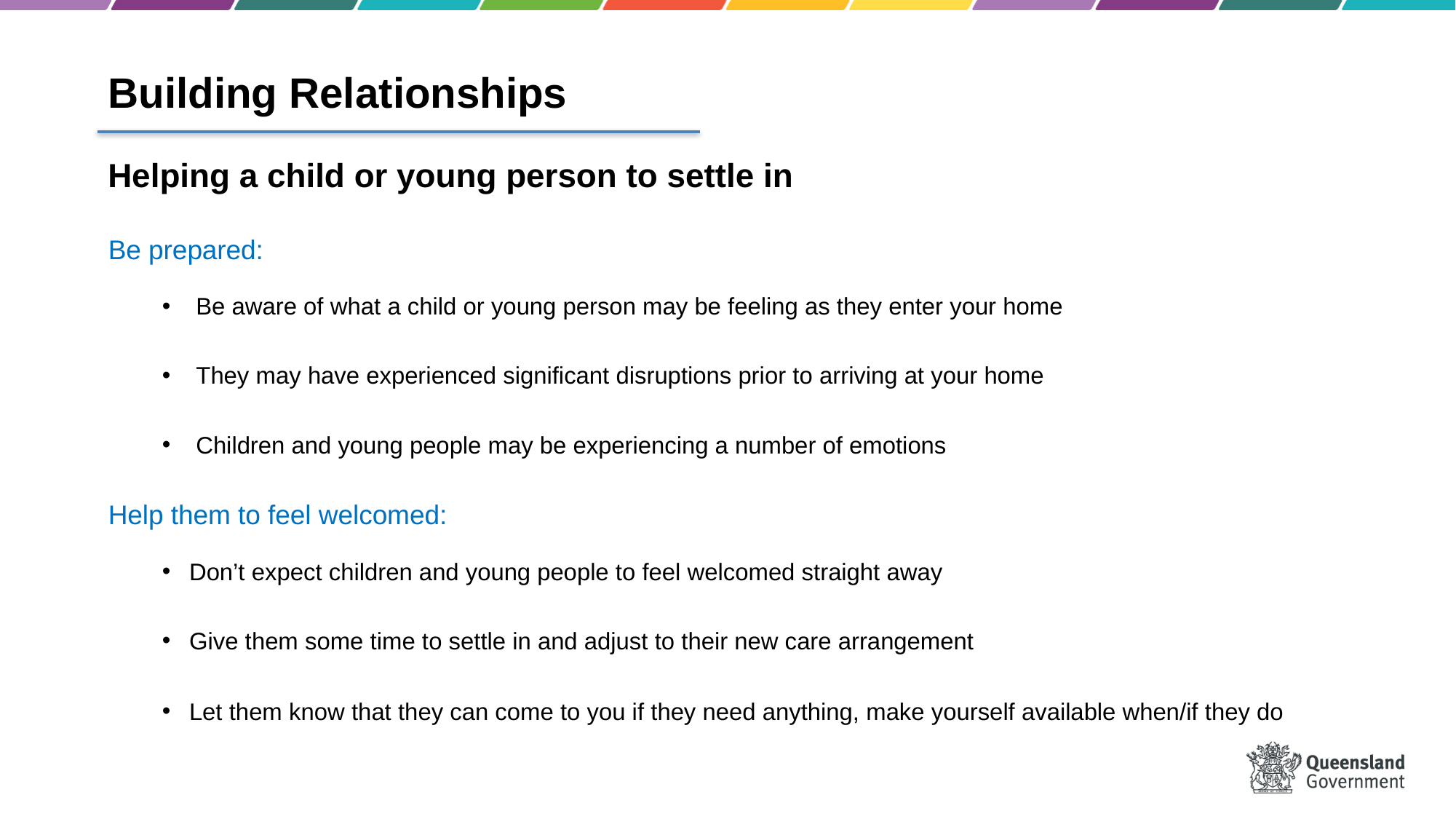

# Building Relationships
Helping a child or young person to settle in
Be prepared:

Be aware of what a child or young person may be feeling as they enter your home

They may have experienced significant disruptions prior to arriving at your home

Children and young people may be experiencing a number of emotions

Help them to feel welcomed:

Don’t expect children and young people to feel welcomed straight away

Give them some time to settle in and adjust to their new care arrangement

Let them know that they can come to you if they need anything, make yourself available when/if they do